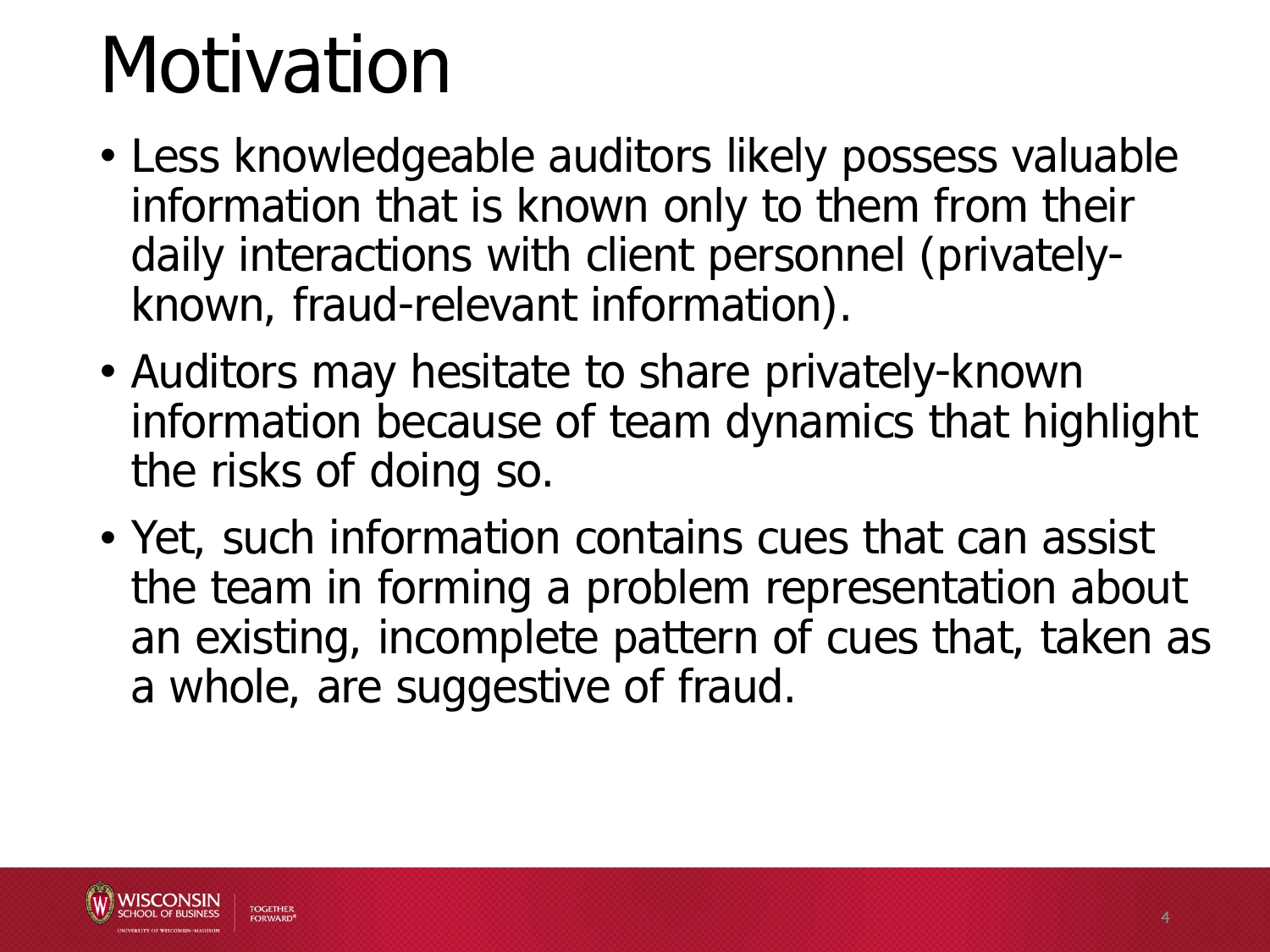

# Motivation
Less knowledgeable auditors likely possess valuable information that is known only to them from their daily interactions with client personnel (privately-known, fraud-relevant information).
Auditors may hesitate to share privately-known information because of team dynamics that highlight the risks of doing so.
Yet, such information contains cues that can assist the team in forming a problem representation about an existing, incomplete pattern of cues that, taken as a whole, are suggestive of fraud.
4